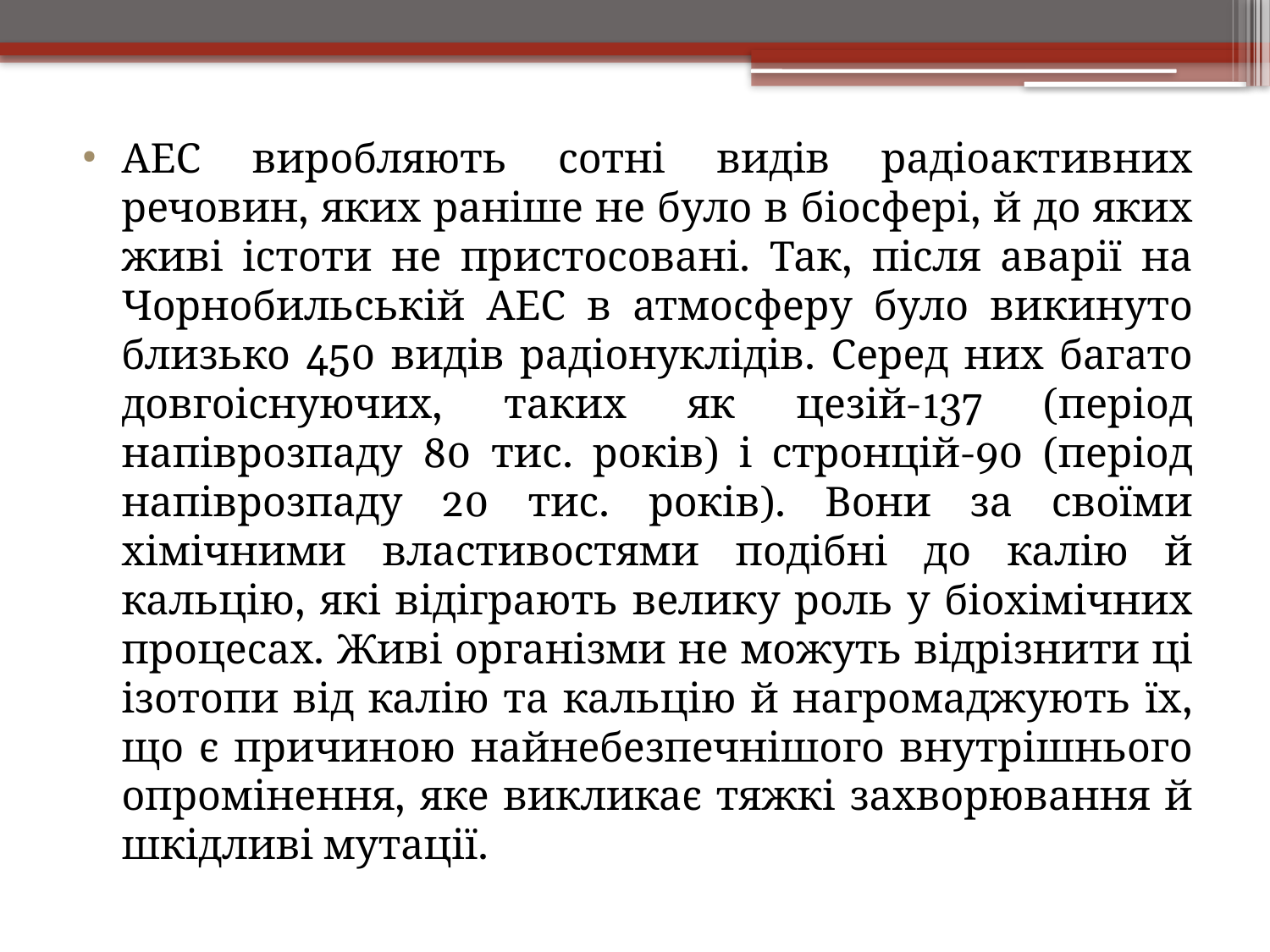

АЕС виробляють сотні видів радіоактивних речовин, яких раніше не було в біосфері, й до яких живі істоти не пристосовані. Так, після аварії на Чорнобильській АЕС в атмосферу було викинуто близько 450 видів радіонуклідів. Серед них багато довгоіснуючих, таких як цезій-137 (період напіврозпаду 80 тис. років) і стронцій-90 (період напіврозпаду 20 тис. років). Вони за своїми хімічними властивостями подібні до калію й кальцію, які відіграють велику роль у біохімічних процесах. Живі організми не можуть відрізнити ці ізотопи від калію та кальцію й нагромаджують їх, що є причиною найнебезпечнішого внутрішнього опромінення, яке викликає тяжкі захворювання й шкідливі мутації.